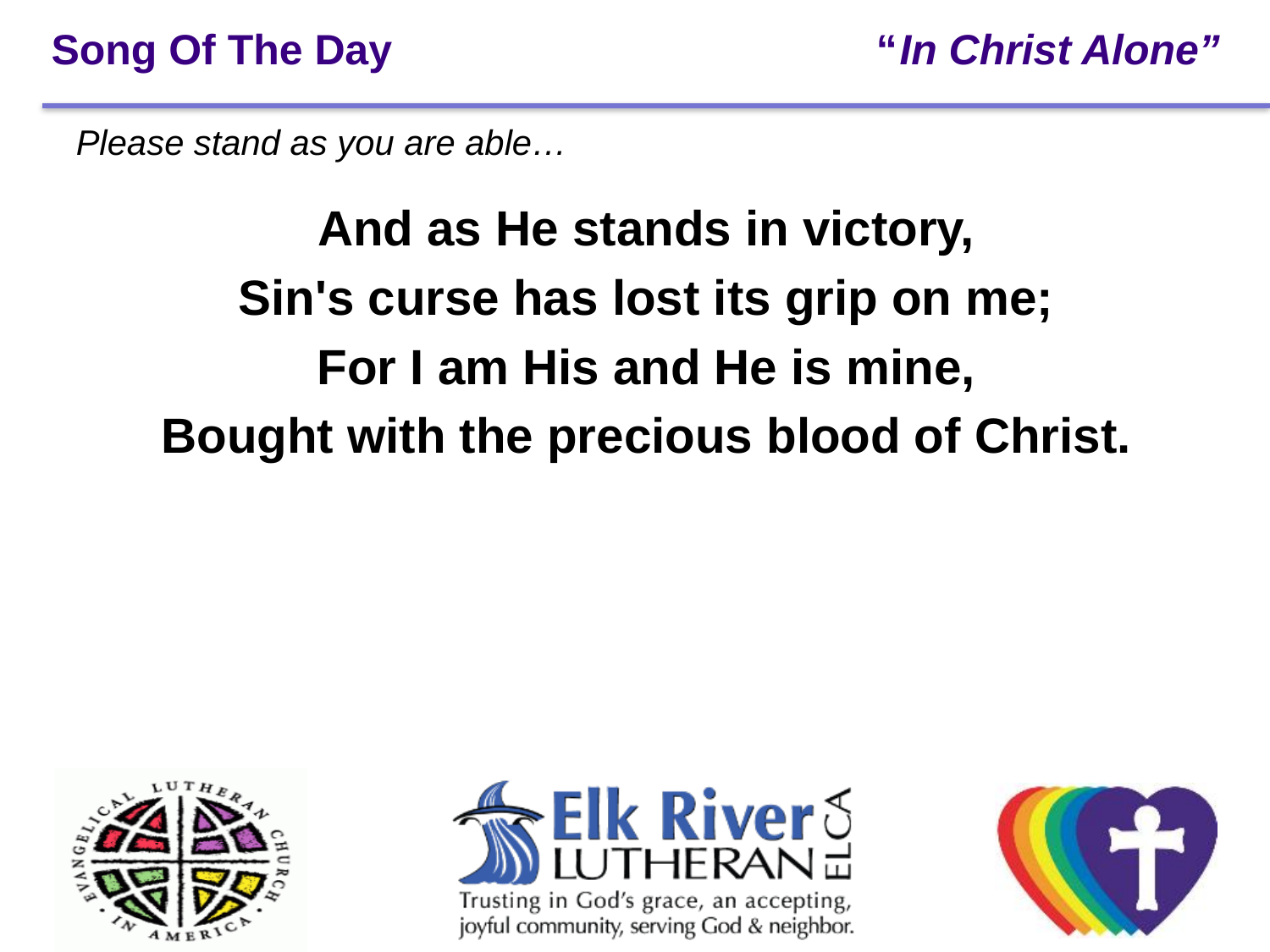

# Song Of The Day                                         “In Christ Alone”
Please stand as you are able…
And as He stands in victory,
Sin's curse has lost its grip on me;
For I am His and He is mine,
Bought with the precious blood of Christ.